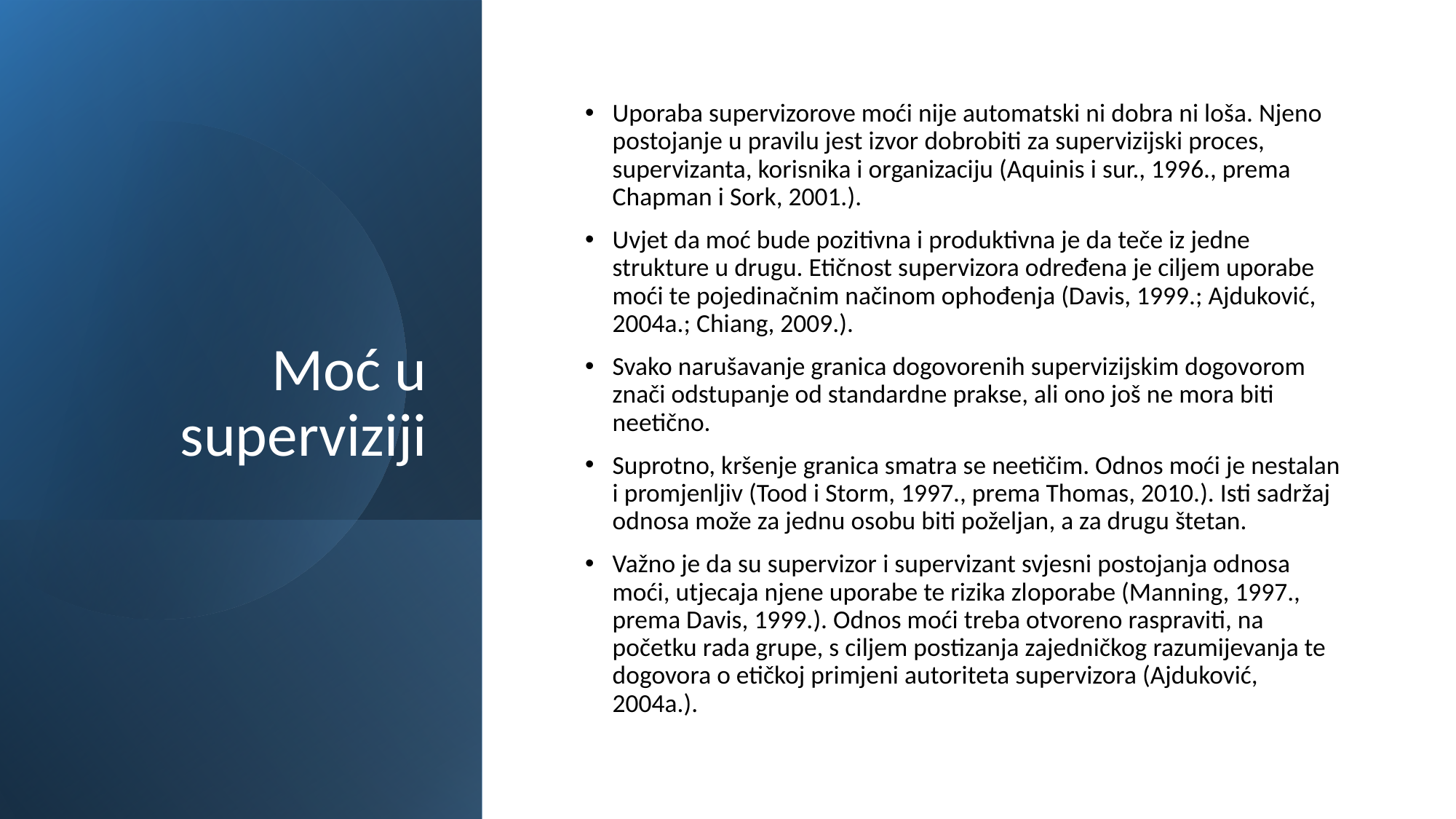

Moć u superviziji
Uporaba supervizorove moći nije automatski ni dobra ni loša. Njeno postojanje u pravilu jest izvor dobrobiti za supervizijski proces, supervizanta, korisnika i organizaciju (Aquinis i sur., 1996., prema Chapman i Sork, 2001.).
Uvjet da moć bude pozitivna i produktivna je da teče iz jedne strukture u drugu. Etičnost supervizora određena je ciljem uporabe moći te pojedinačnim načinom ophođenja (Davis, 1999.; Ajduković, 2004a.; Chiang, 2009.).
Svako narušavanje granica dogovorenih supervizijskim dogovorom znači odstupanje od standardne prakse, ali ono još ne mora biti neetično.
Suprotno, kršenje granica smatra se neetičim. Odnos moći je nestalan i promjenljiv (Tood i Storm, 1997., prema Thomas, 2010.). Isti sadržaj odnosa može za jednu osobu biti poželjan, a za drugu štetan.
Važno je da su supervizor i supervizant svjesni postojanja odnosa moći, utjecaja njene uporabe te rizika zloporabe (Manning, 1997., prema Davis, 1999.). Odnos moći treba otvoreno raspraviti, na početku rada grupe, s ciljem postizanja zajedničkog razumijevanja te dogovora o etičkoj primjeni autoriteta supervizora (Ajduković, 2004a.).